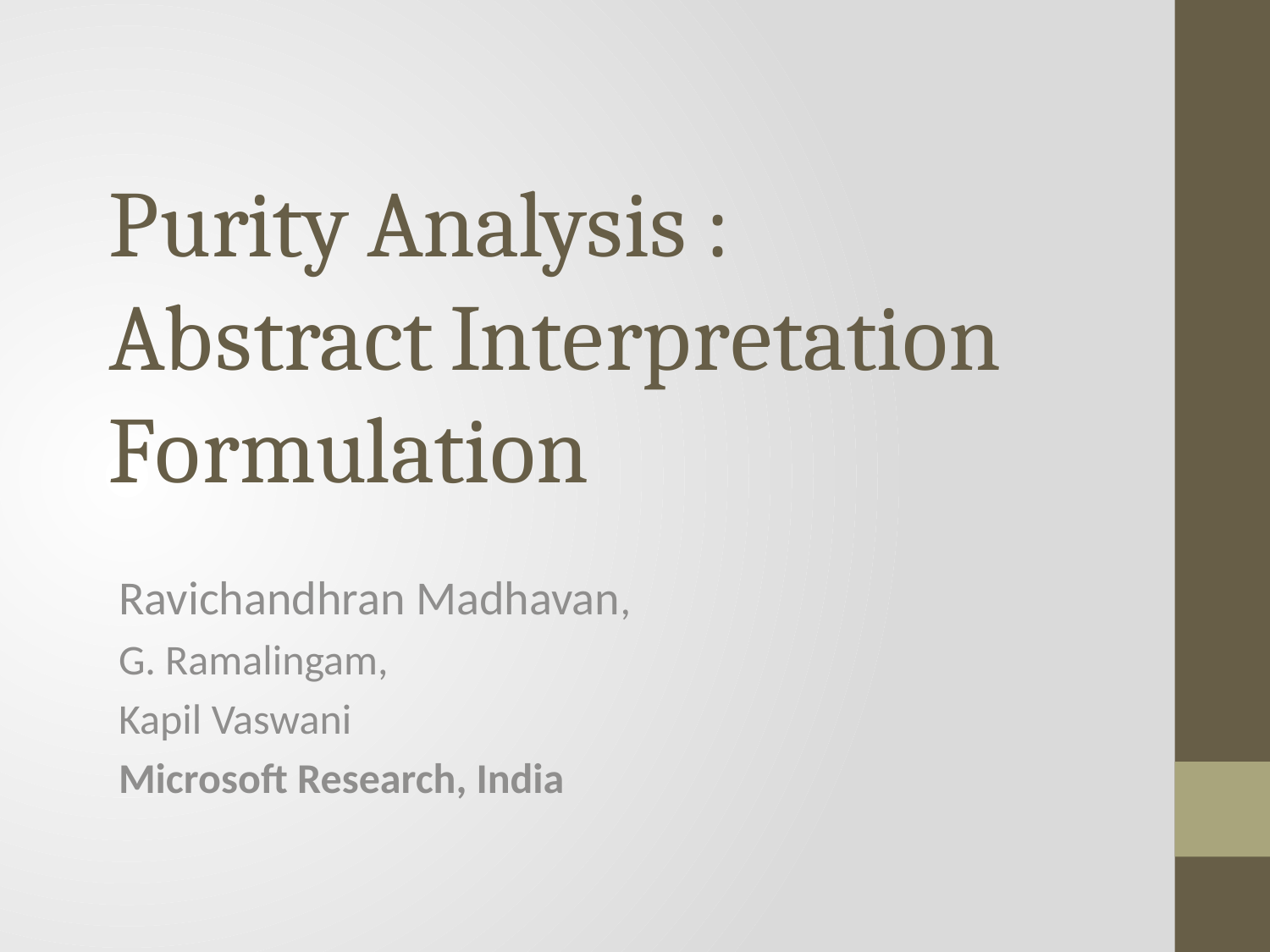

# Purity Analysis : Abstract Interpretation Formulation
Ravichandhran Madhavan,
G. Ramalingam,
Kapil Vaswani
Microsoft Research, India